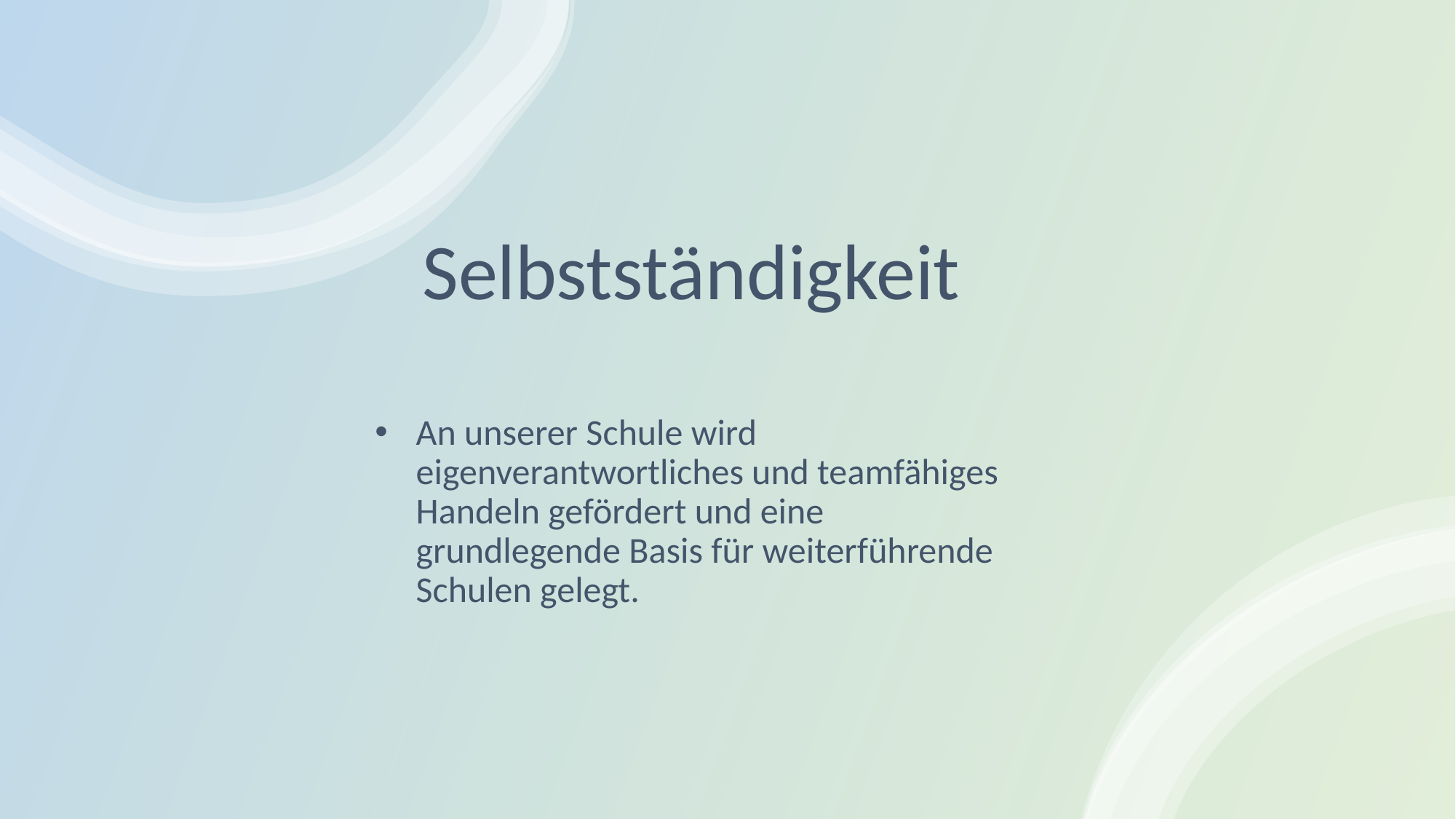

Selbstständigkeit

An unserer Schule wird eigenverantwortliches und teamfähiges Handeln gefördert und eine grundlegende Basis für weiterführende Schulen gelegt.